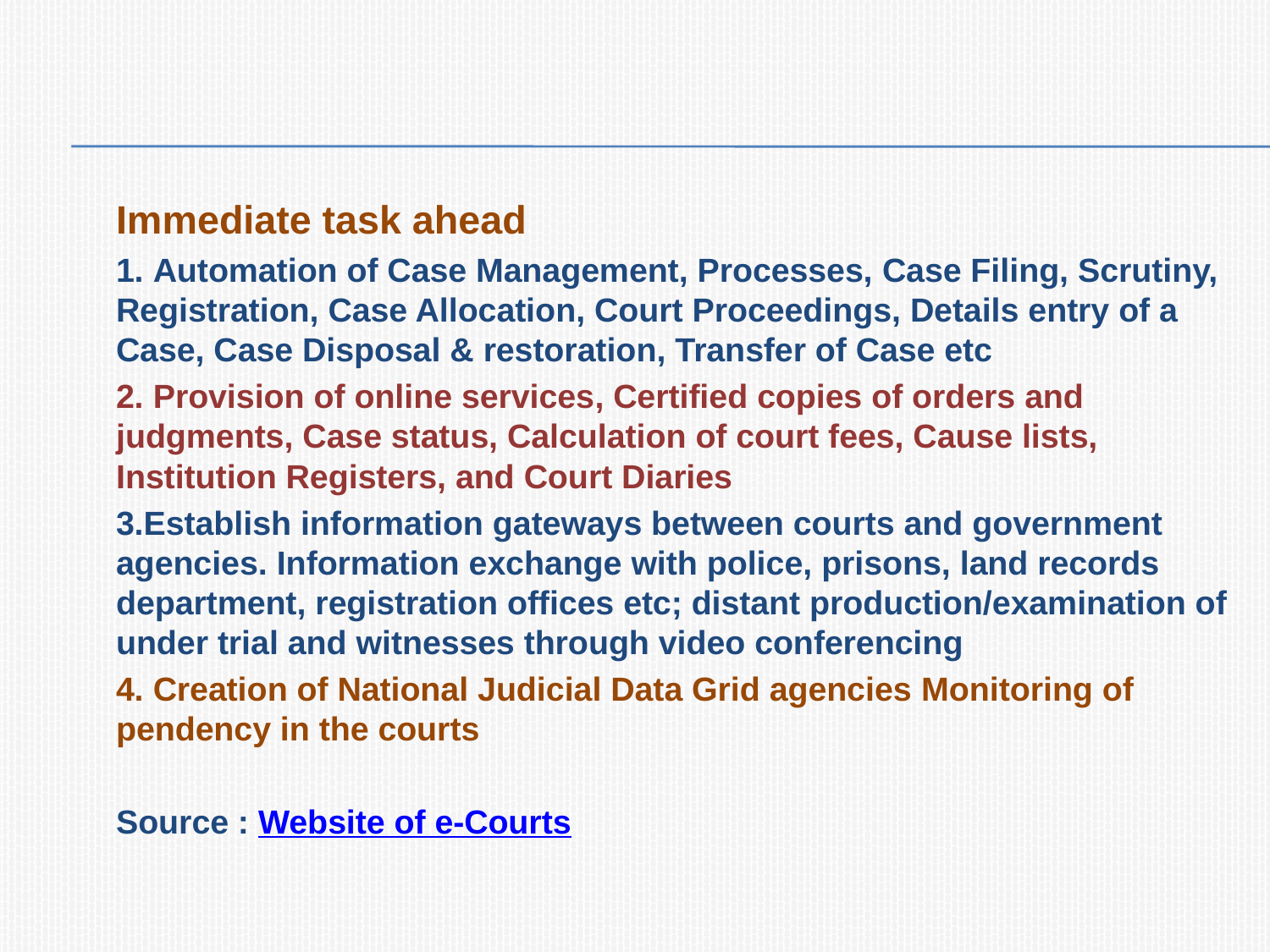

#
	Immediate task ahead
	1. Automation of Case Management, Processes, Case Filing, Scrutiny, Registration, Case Allocation, Court Proceedings, Details entry of a Case, Case Disposal & restoration, Transfer of Case etc
	2. Provision of online services, Certified copies of orders and judgments, Case status, Calculation of court fees, Cause lists, Institution Registers, and Court Diaries
	3.Establish information gateways between courts and government agencies. Information exchange with police, prisons, land records department, registration offices etc; distant production/examination of under trial and witnesses through video conferencing
	4. Creation of National Judicial Data Grid agencies Monitoring of pendency in the courts

	Source : Website of e-Courts